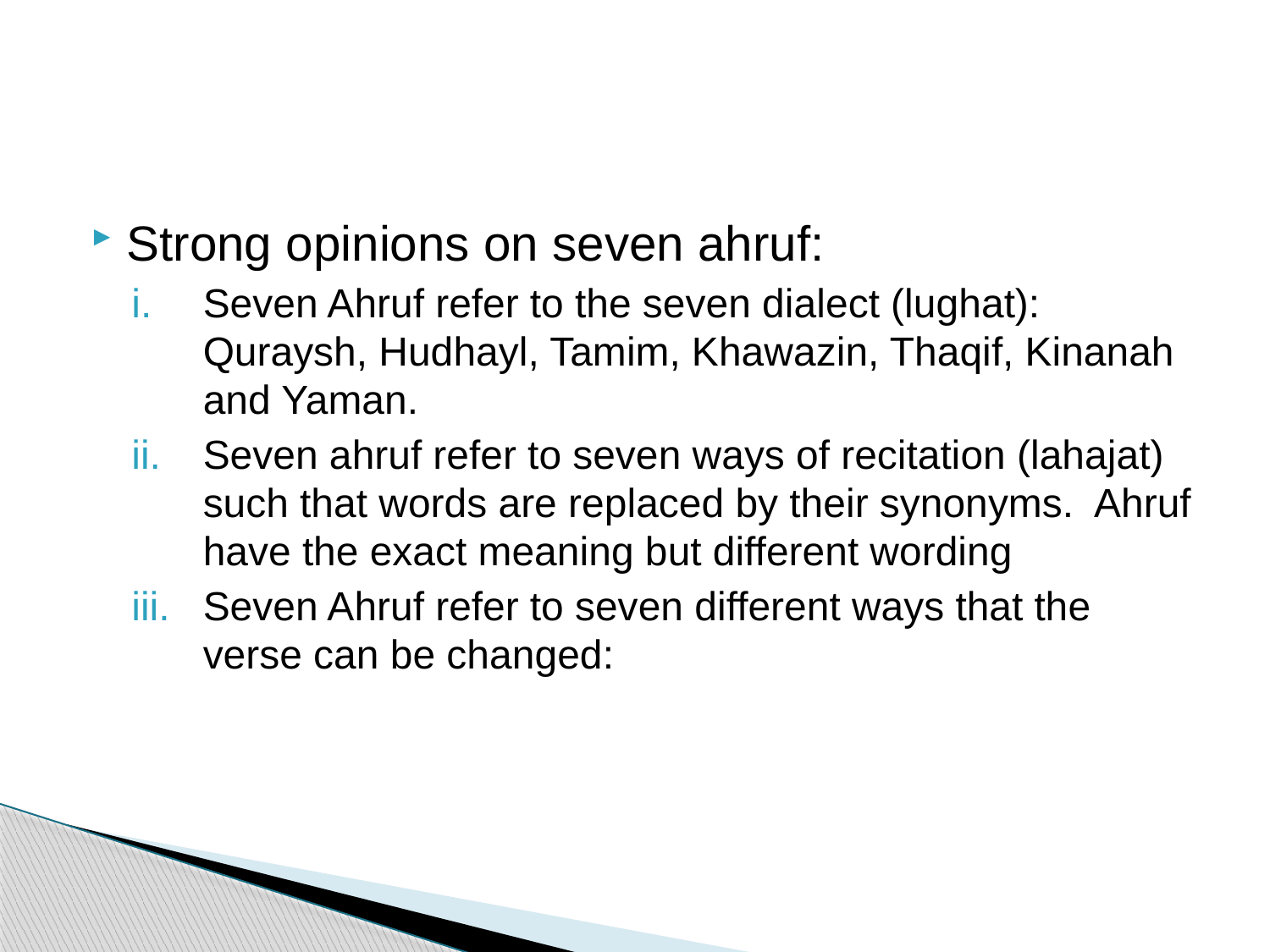

#
Strong opinions on seven ahruf:
Seven Ahruf refer to the seven dialect (lughat): Quraysh, Hudhayl, Tamim, Khawazin, Thaqif, Kinanah and Yaman.
Seven ahruf refer to seven ways of recitation (lahajat) such that words are replaced by their synonyms.  Ahruf have the exact meaning but different wording
Seven Ahruf refer to seven different ways that the verse can be changed: